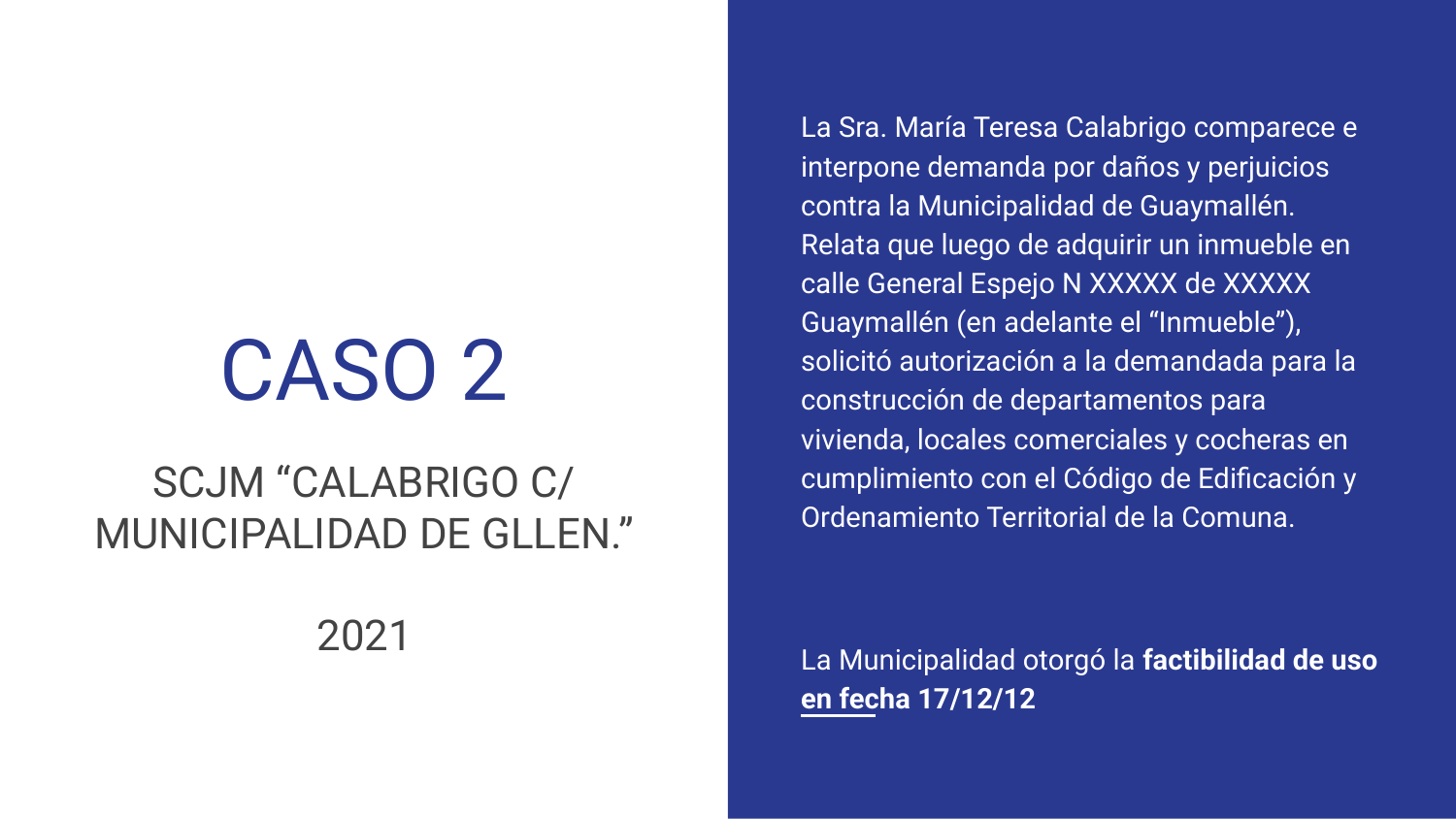

La Sra. María Teresa Calabrigo comparece e interpone demanda por daños y perjuicios contra la Municipalidad de Guaymallén. Relata que luego de adquirir un inmueble en calle General Espejo N XXXXX de XXXXX  Guaymallén (en adelante el “Inmueble”), solicitó autorización a la demandada para la construcción de departamentos para vivienda, locales comerciales y cocheras en cumplimiento con el Código de Edificación y Ordenamiento Territorial de la Comuna.

La Municipalidad otorgó la factibilidad de uso en fecha 17/12/12
# CASO 2
SCJM “CALABRIGO C/ MUNICIPALIDAD DE GLLEN.”

2021